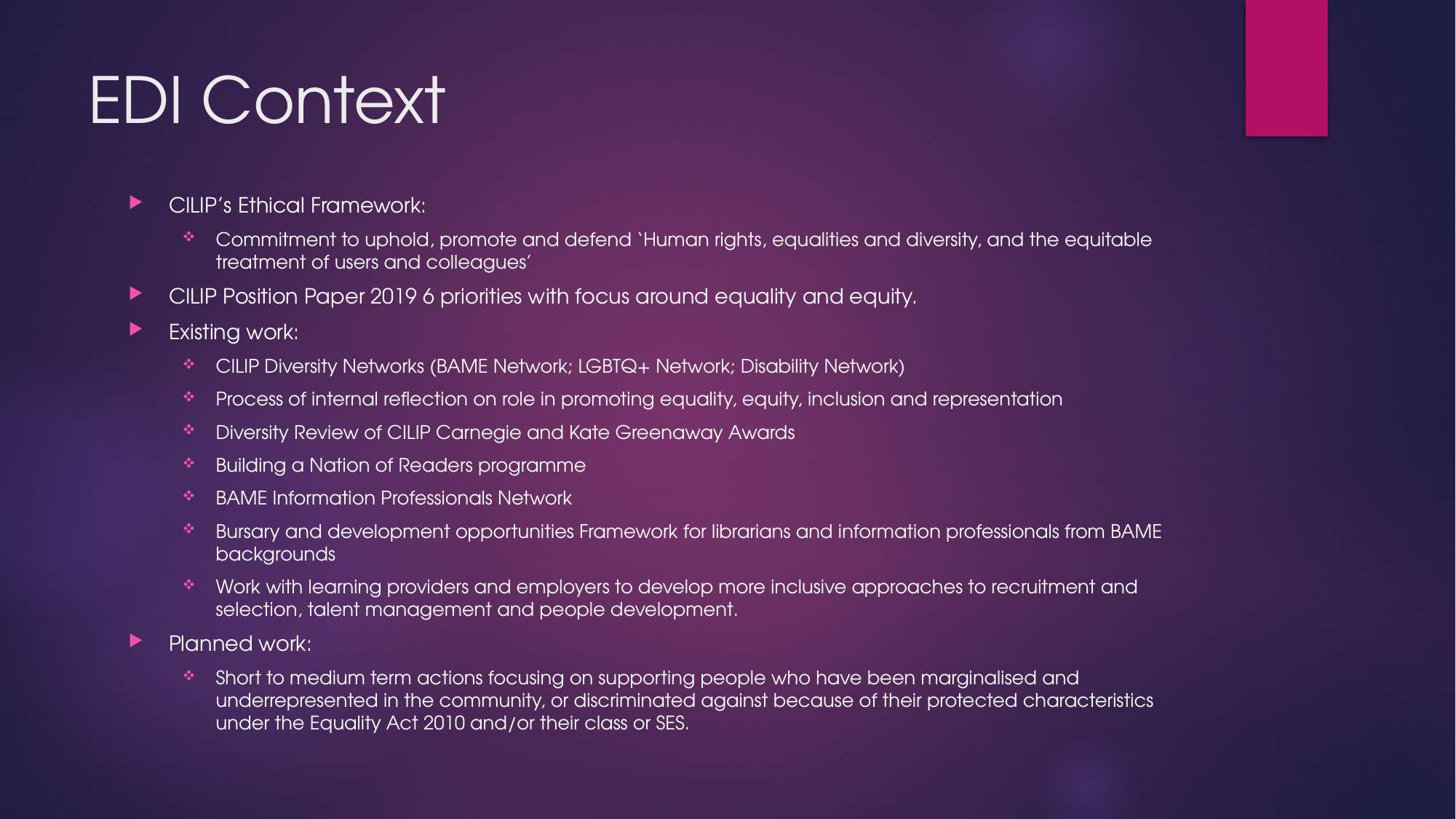

# EDI Context
CILIP’s Ethical Framework:
Commitment to uphold, promote and defend ‘Human rights, equalities and diversity, and the equitable treatment of users and colleagues’
CILIP Position Paper 2019 6 priorities with focus around equality and equity.
Existing work:
CILIP Diversity Networks (BAME Network; LGBTQ+ Network; Disability Network)
Process of internal reflection on role in promoting equality, equity, inclusion and representation
Diversity Review of CILIP Carnegie and Kate Greenaway Awards
Building a Nation of Readers programme
BAME Information Professionals Network
Bursary and development opportunities Framework for librarians and information professionals from BAME backgrounds
Work with learning providers and employers to develop more inclusive approaches to recruitment and selection, talent management and people development.
Planned work:
Short to medium term actions focusing on supporting people who have been marginalised and underrepresented in the community, or discriminated against because of their protected characteristics under the Equality Act 2010 and/or their class or SES.